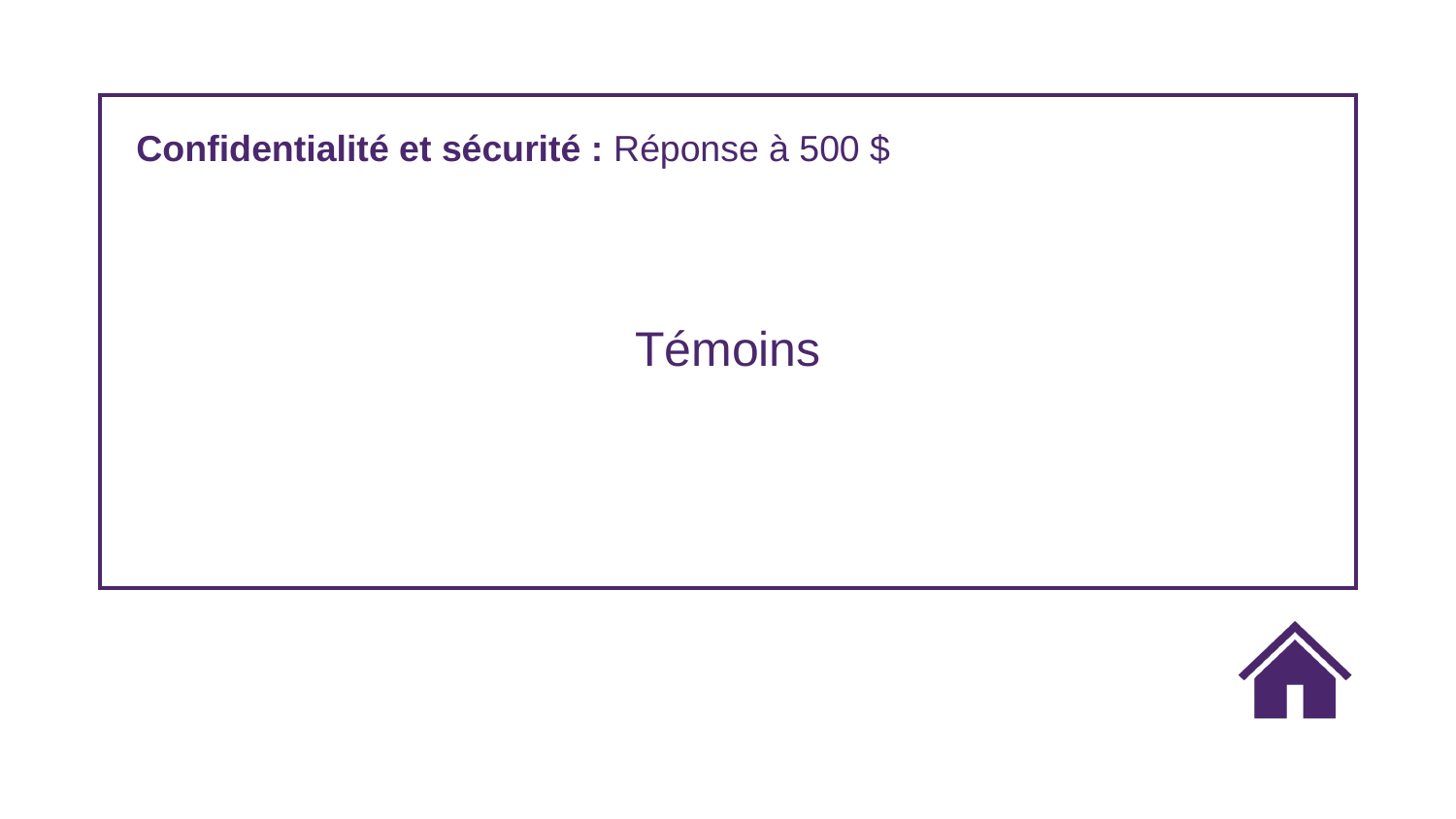

Confidentialité et sécurité : Réponse à 500 $
Témoins